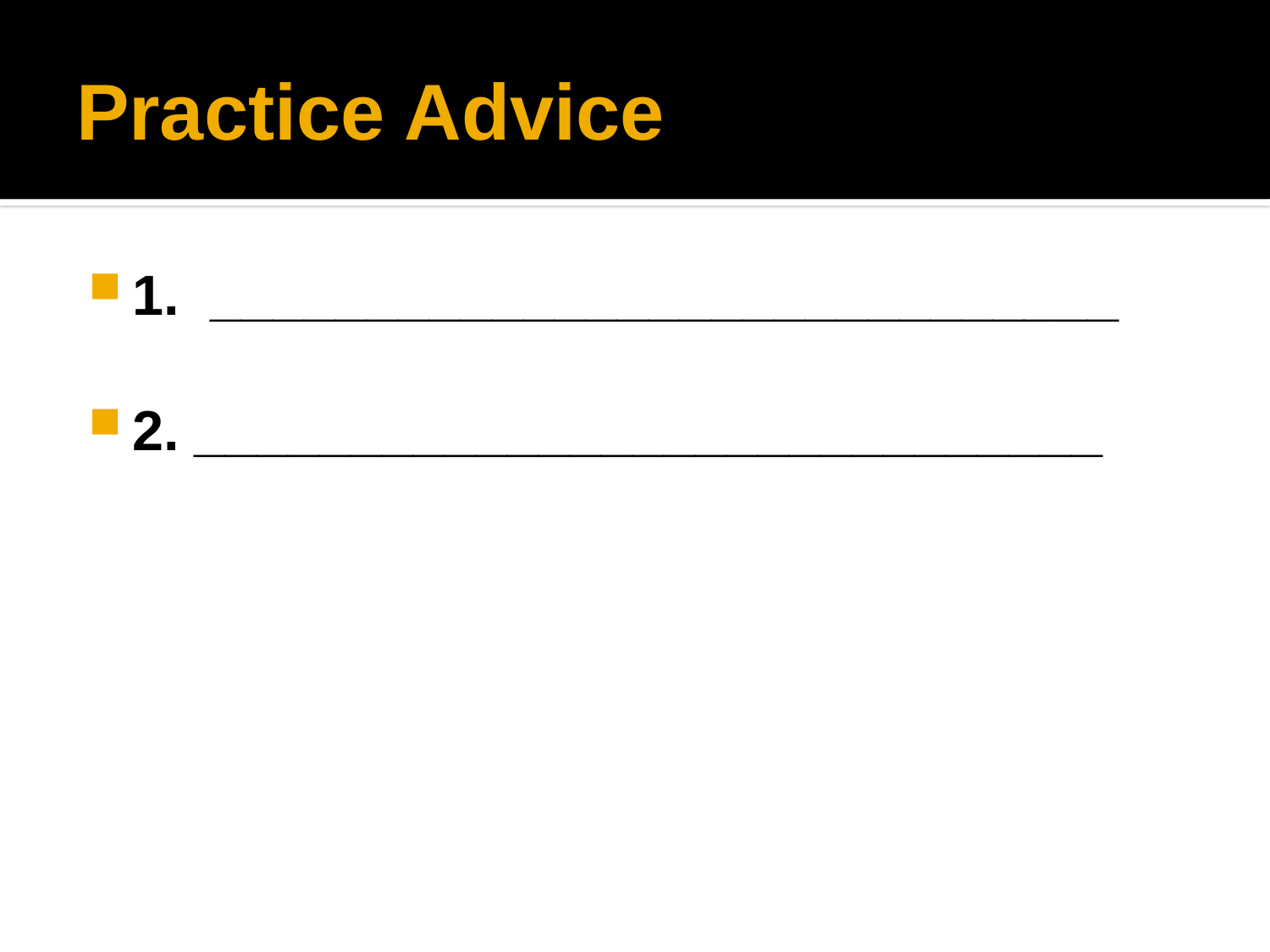

# Practice Advice
1.  _____________________________

2. _____________________________